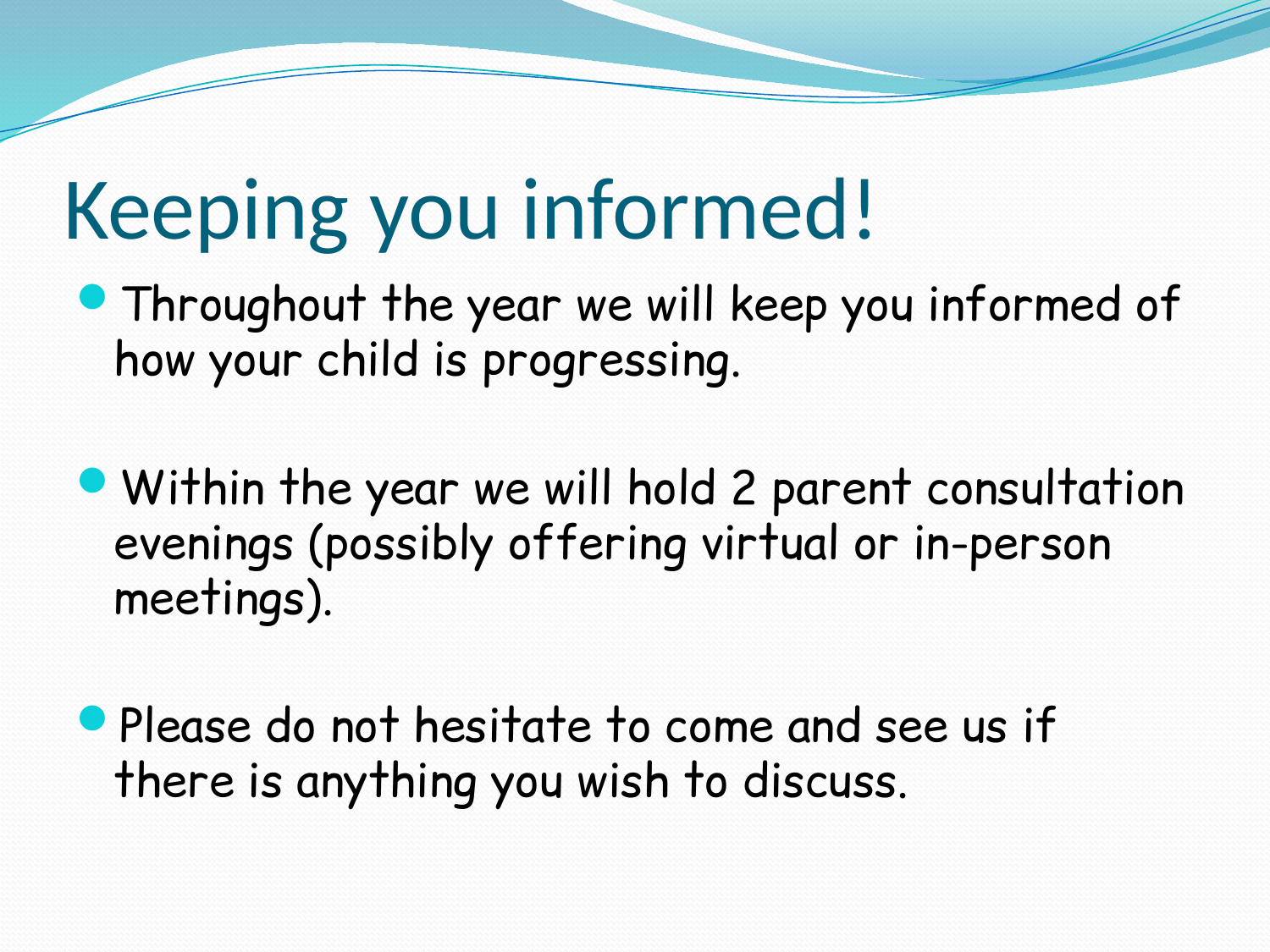

# Keeping you informed!
Throughout the year we will keep you informed of how your child is progressing.

Within the year we will hold 2 parent consultation evenings (possibly offering virtual or in-person meetings).

Please do not hesitate to come and see us if there is anything you wish to discuss.